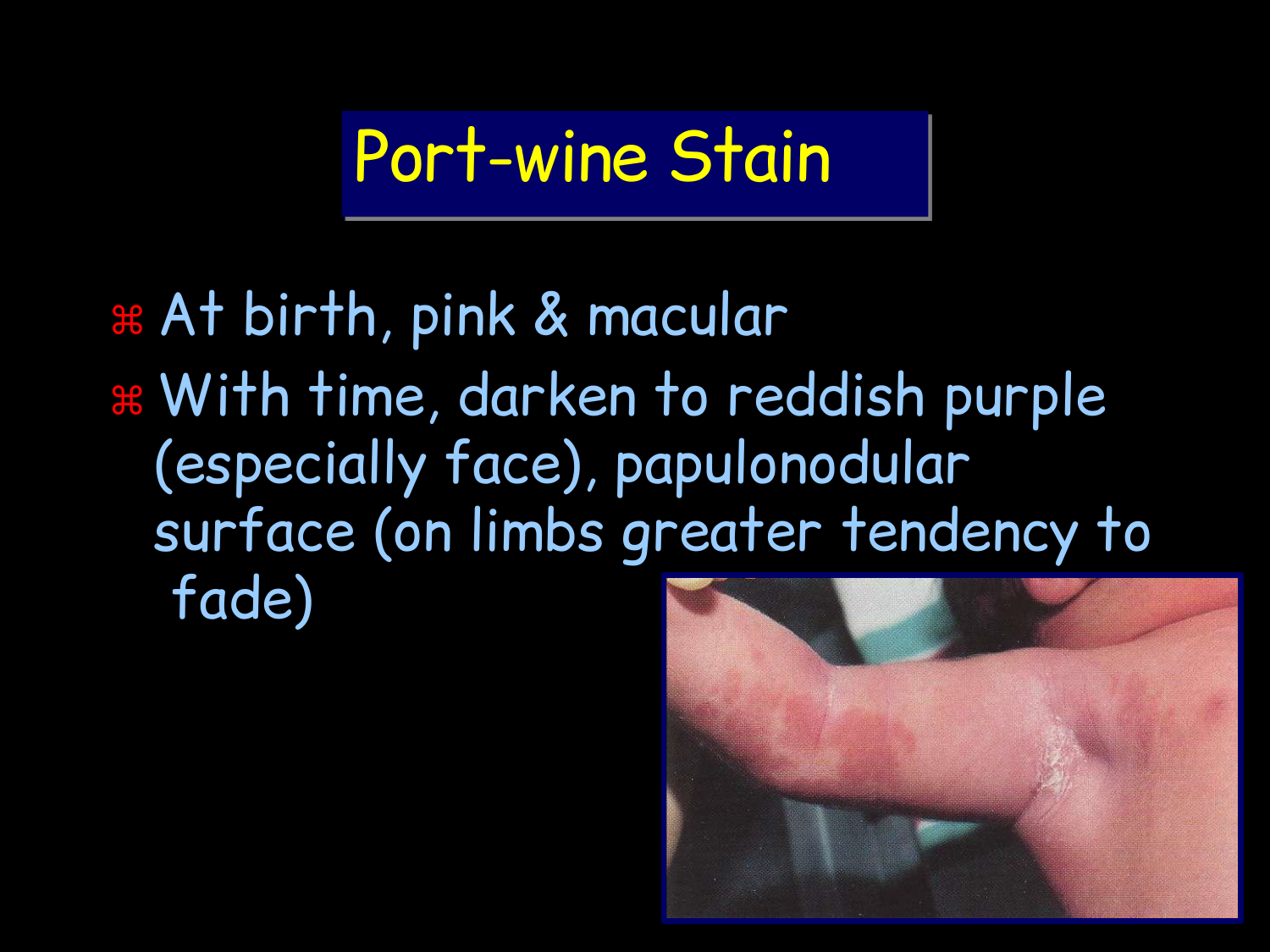

# Port-wine Stain
⌘ At birth, pink & macular
⌘ With time, darken to reddish purple  (especially face), papulonodular  surface (on limbs greater tendency to  fade)